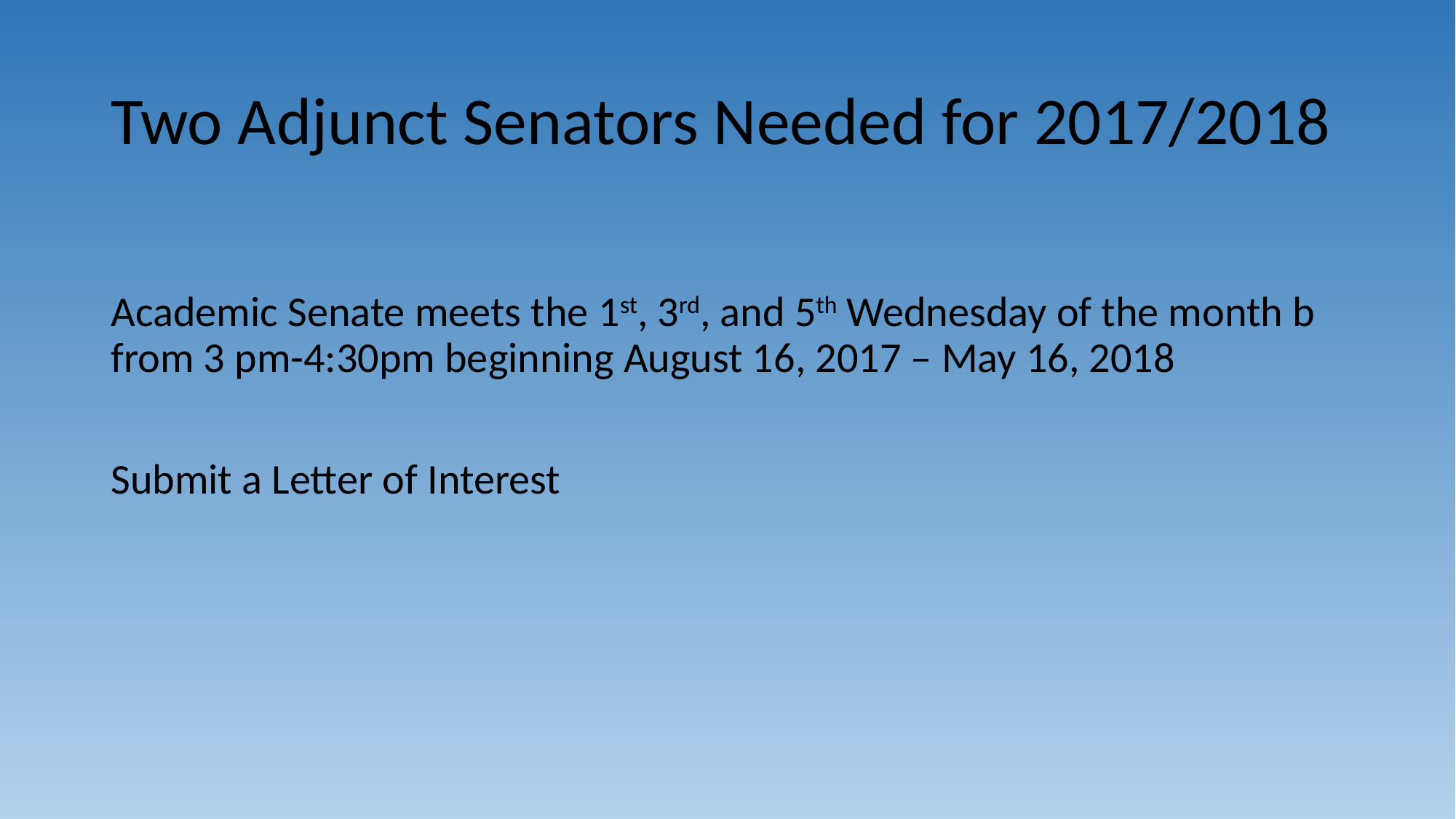

# Two Adjunct Senators Needed for 2017/2018

Academic Senate meets the 1st, 3rd, and 5th Wednesday of the month b from 3 pm-4:30pm beginning August 16, 2017 – May 16, 2018

Submit a Letter of Interest